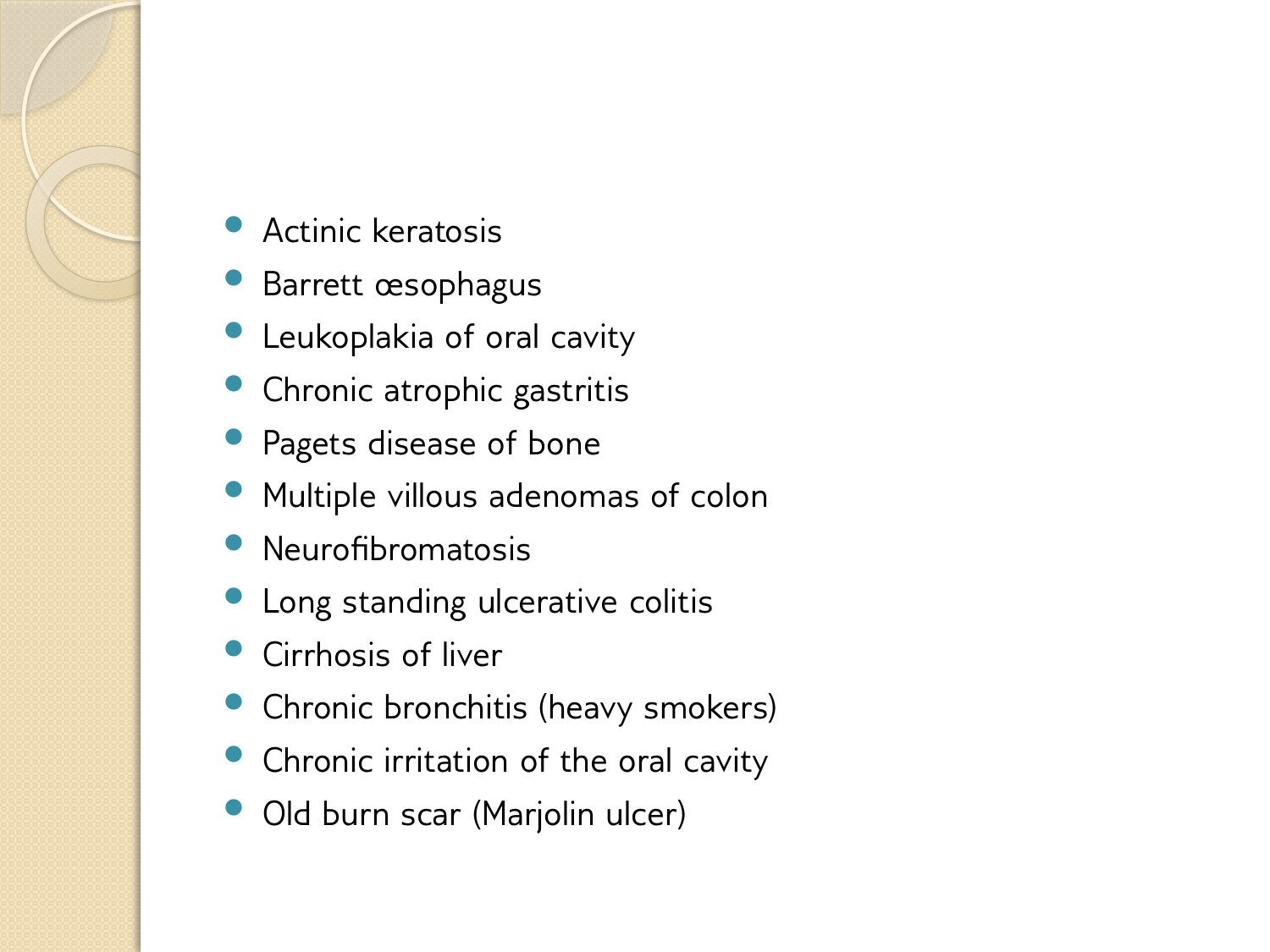

#
Actinic keratosis
Barrett oesophagus
Leukoplakia of oral cavity
Chronic atrophic gastritis
Pagets disease of bone
Multiple villous adenomas of colon
Neurofibromatosis
Long standing ulcerative colitis
Cirrhosis of liver
Chronic bronchitis (heavy smokers)
Chronic irritation of the oral cavity
Old burn scar (Marjolin ulcer)